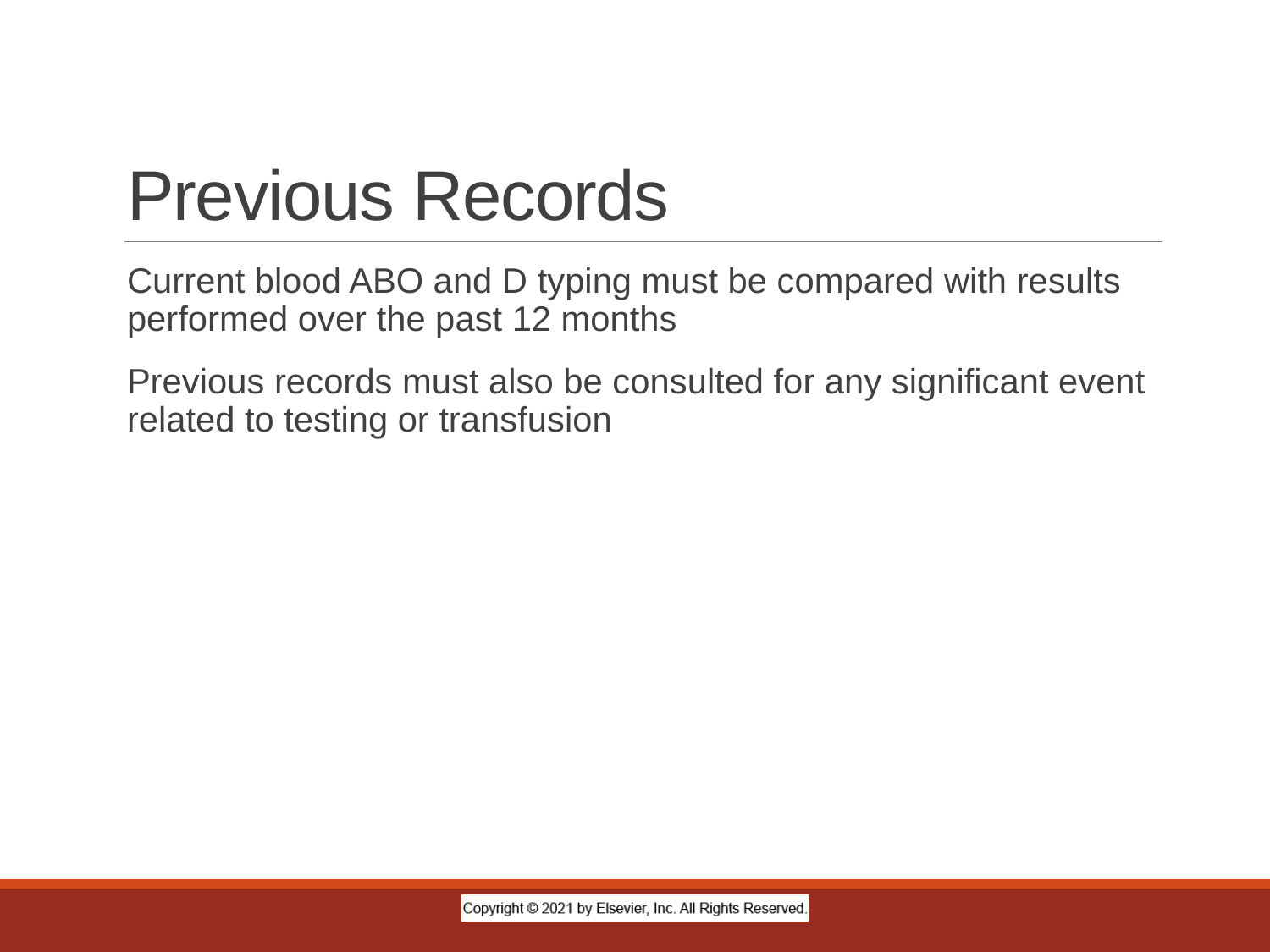

# Previous Records
Current blood ABO and D typing must be compared with results performed over the past 12 months
Previous records must also be consulted for any significant event related to testing or transfusion